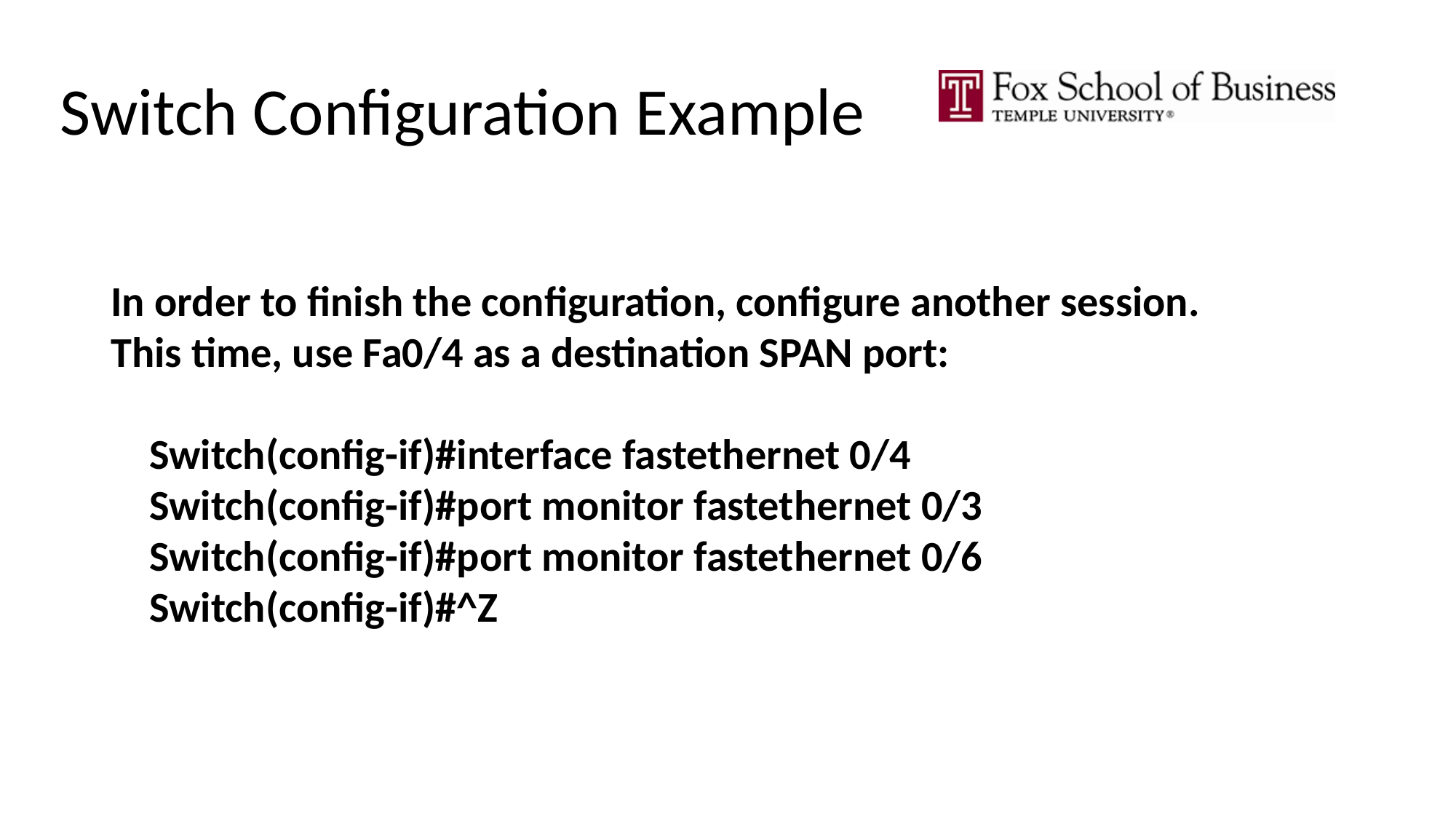

# Switch Configuration Example
In order to finish the configuration, configure another session.
This time, use Fa0/4 as a destination SPAN port:

    Switch(config-if)#interface fastethernet 0/4
    Switch(config-if)#port monitor fastethernet 0/3
    Switch(config-if)#port monitor fastethernet 0/6
    Switch(config-if)#^Z